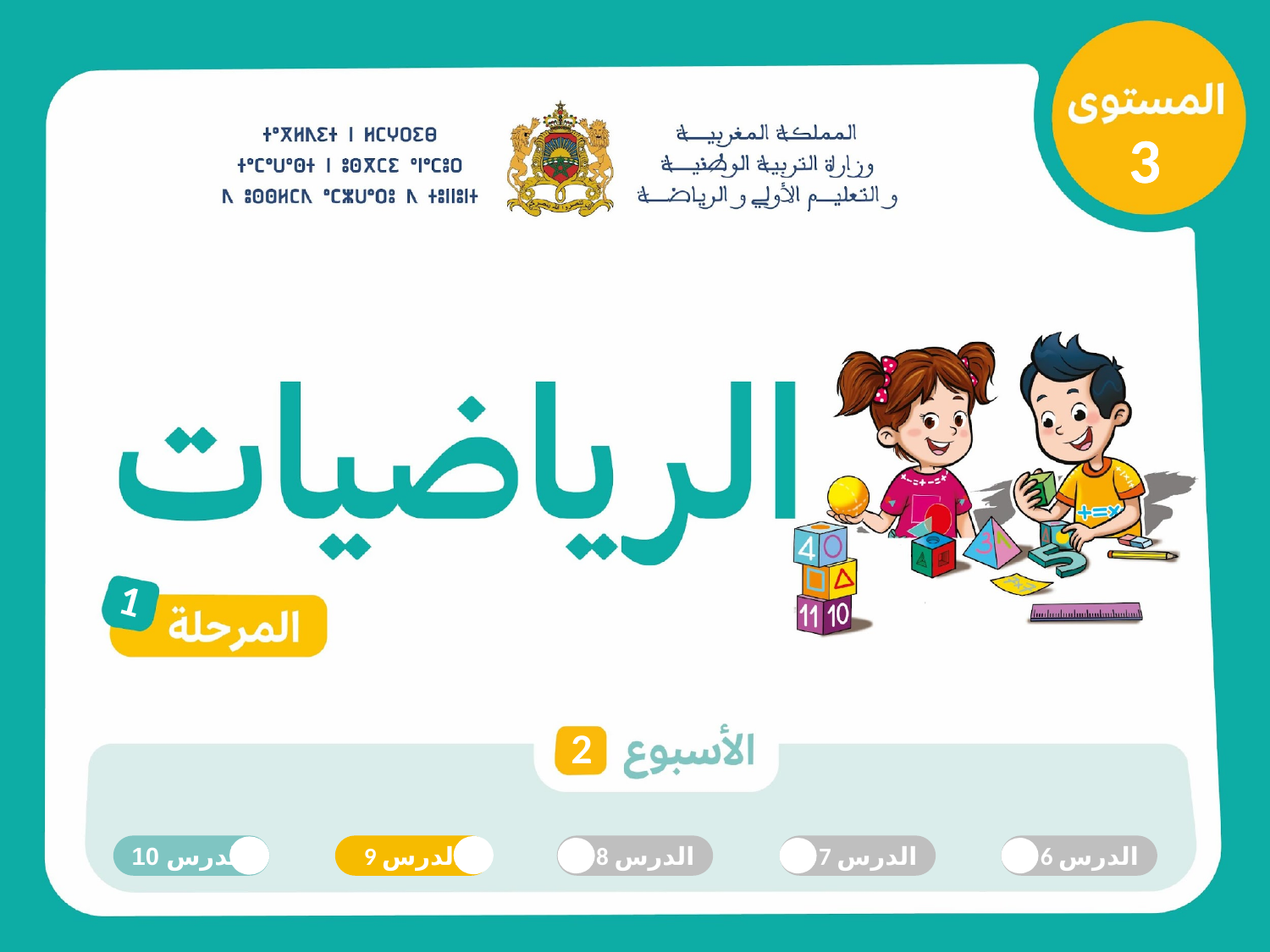

3
3
1
2

الدرس 10

الدرس 9

الدرس 8
الدرس 7
الدرس 6